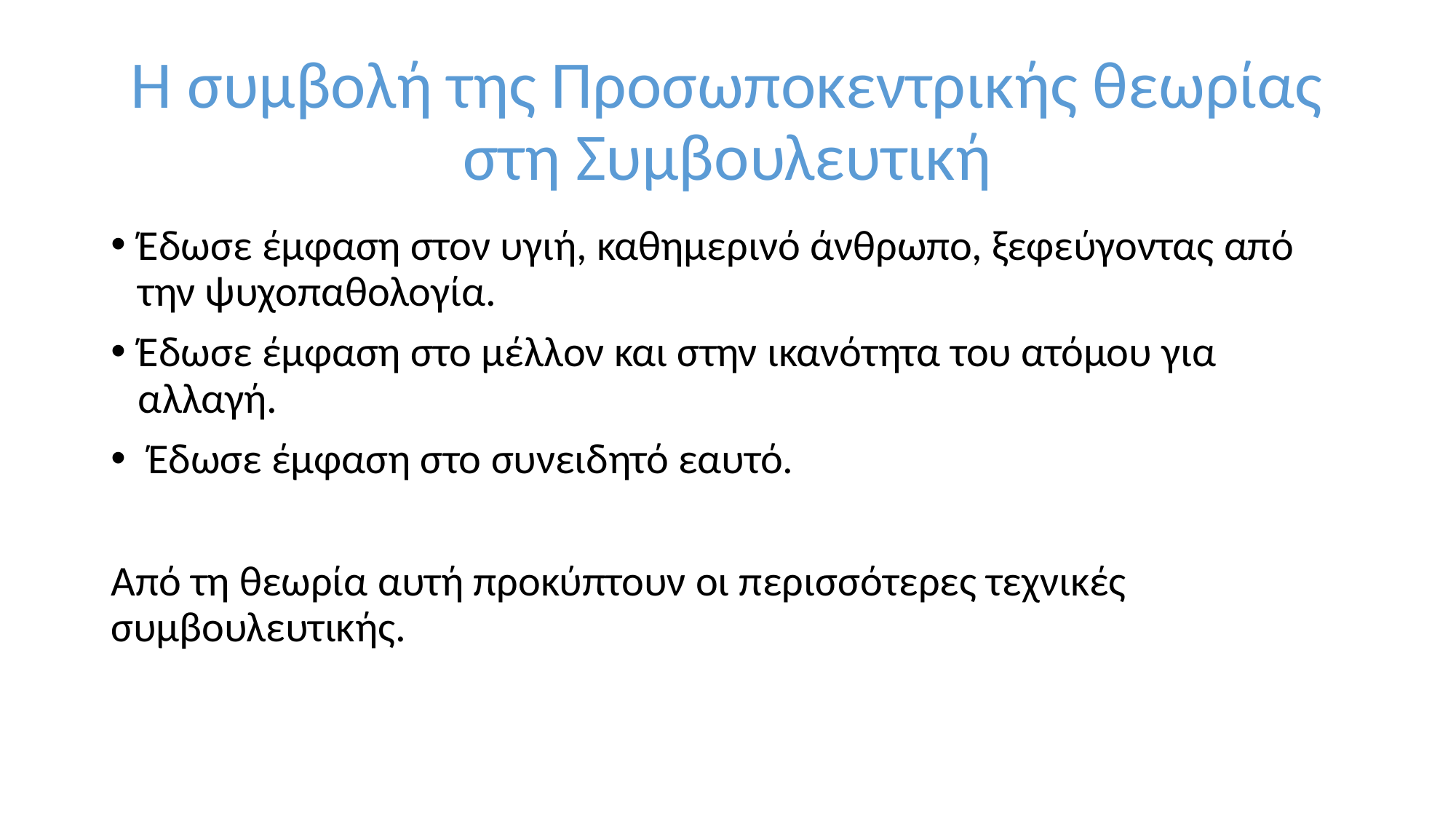

# Η συμβολή της Προσωποκεντρικής θεωρίας στη Συμβουλευτική
Έδωσε έμφαση στον υγιή, καθημερινό άνθρωπο, ξεφεύγοντας από την ψυχοπαθολογία.
Έδωσε έμφαση στο μέλλον και στην ικανότητα του ατόμου για αλλαγή.
 Έδωσε έμφαση στο συνειδητό εαυτό.

Από τη θεωρία αυτή προκύπτουν οι περισσότερες τεχνικές συμβουλευτικής.